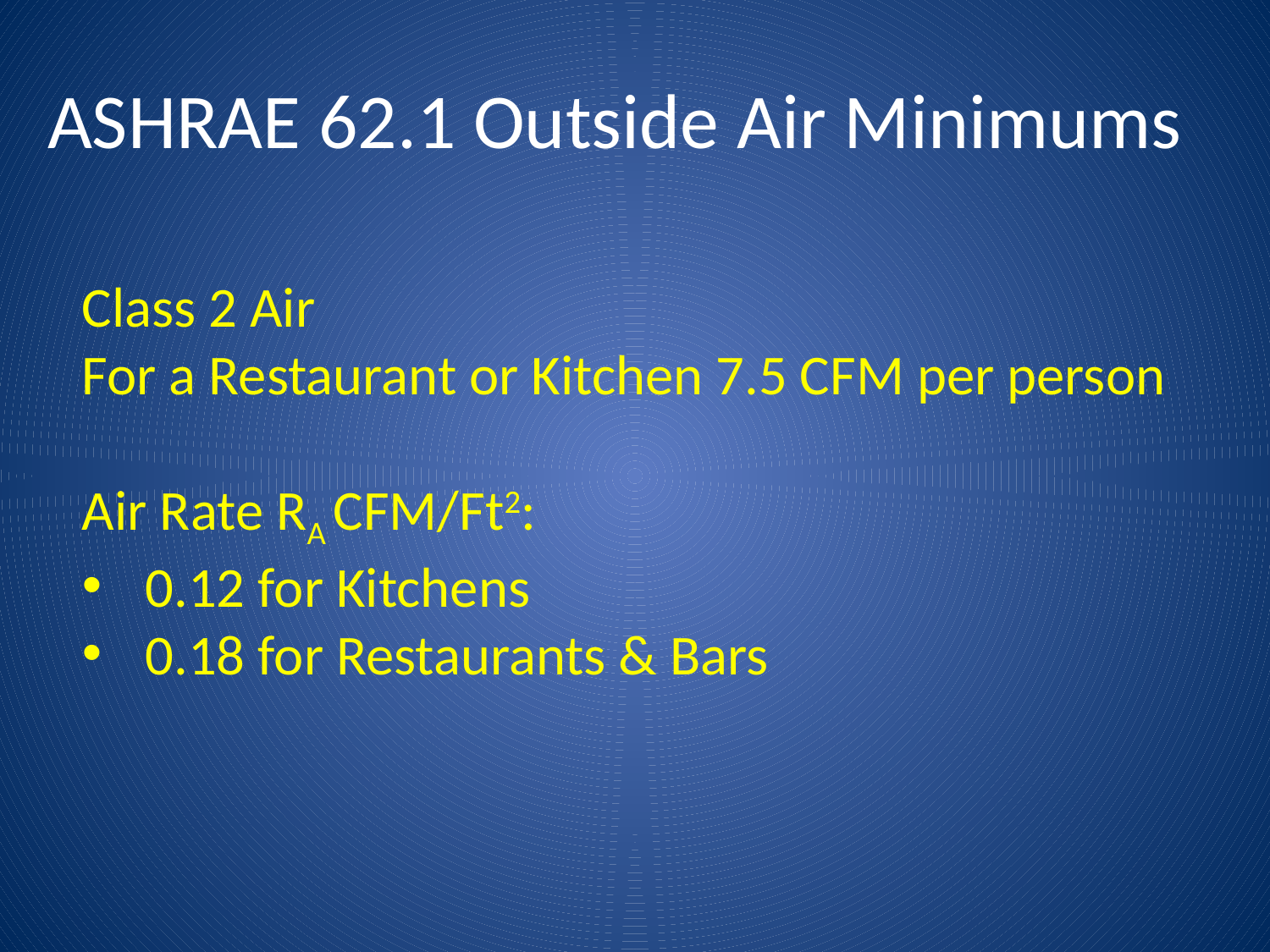

# ASHRAE 62.1 Outside Air Minimums
Class 2 Air
For a Restaurant or Kitchen 7.5 CFM per person

Air Rate RA CFM/Ft2:
0.12 for Kitchens
0.18 for Restaurants & Bars